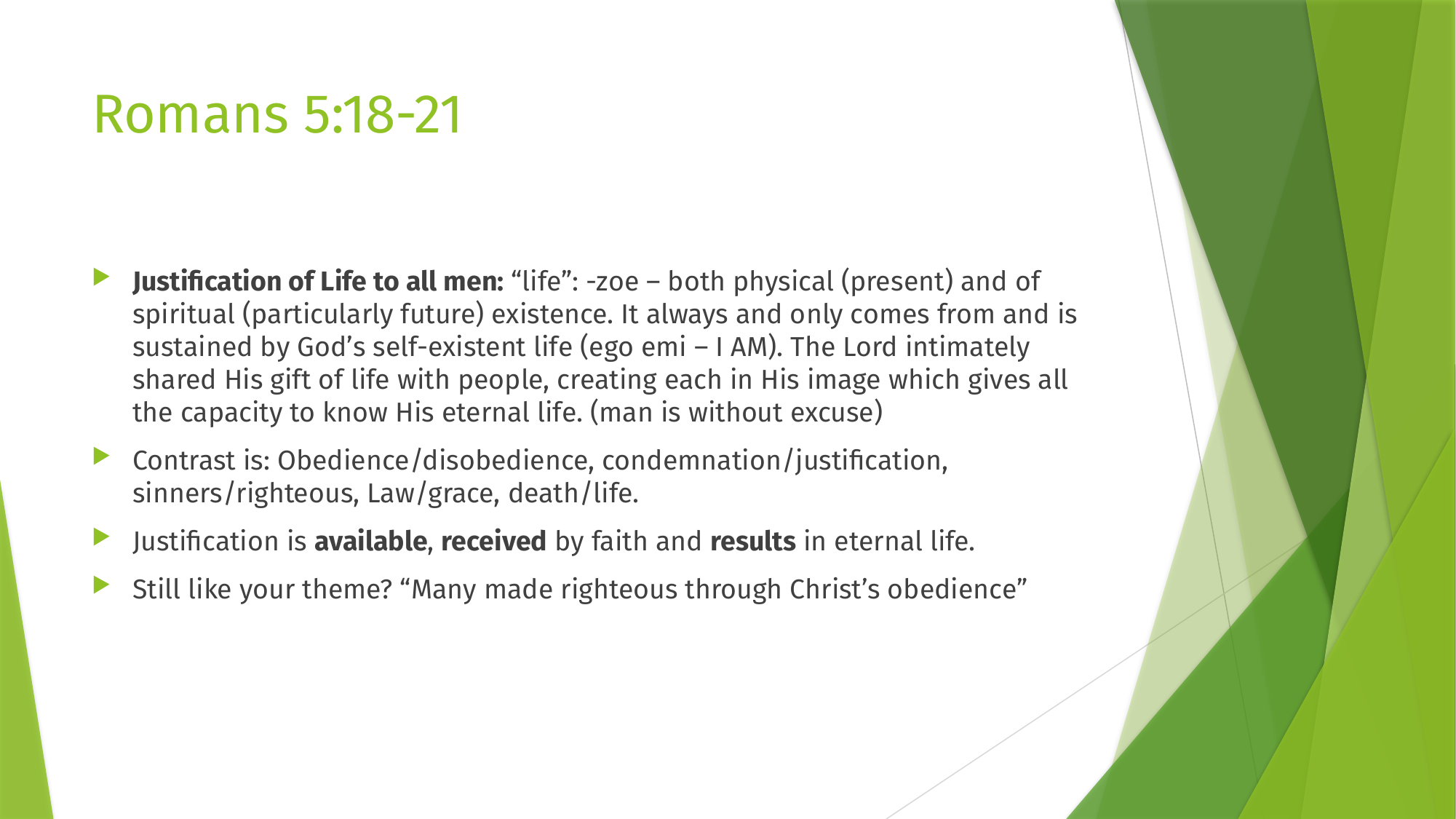

# Romans 5:18-21
Justification of Life to all men: “life”: -zoe – both physical (present) and of spiritual (particularly future) existence. It always and only comes from and is sustained by God’s self-existent life (ego emi – I AM). The Lord intimately shared His gift of life with people, creating each in His image which gives all the capacity to know His eternal life. (man is without excuse)
Contrast is: Obedience/disobedience, condemnation/justification, sinners/righteous, Law/grace, death/life.
Justification is available, received by faith and results in eternal life.
Still like your theme? “Many made righteous through Christ’s obedience”